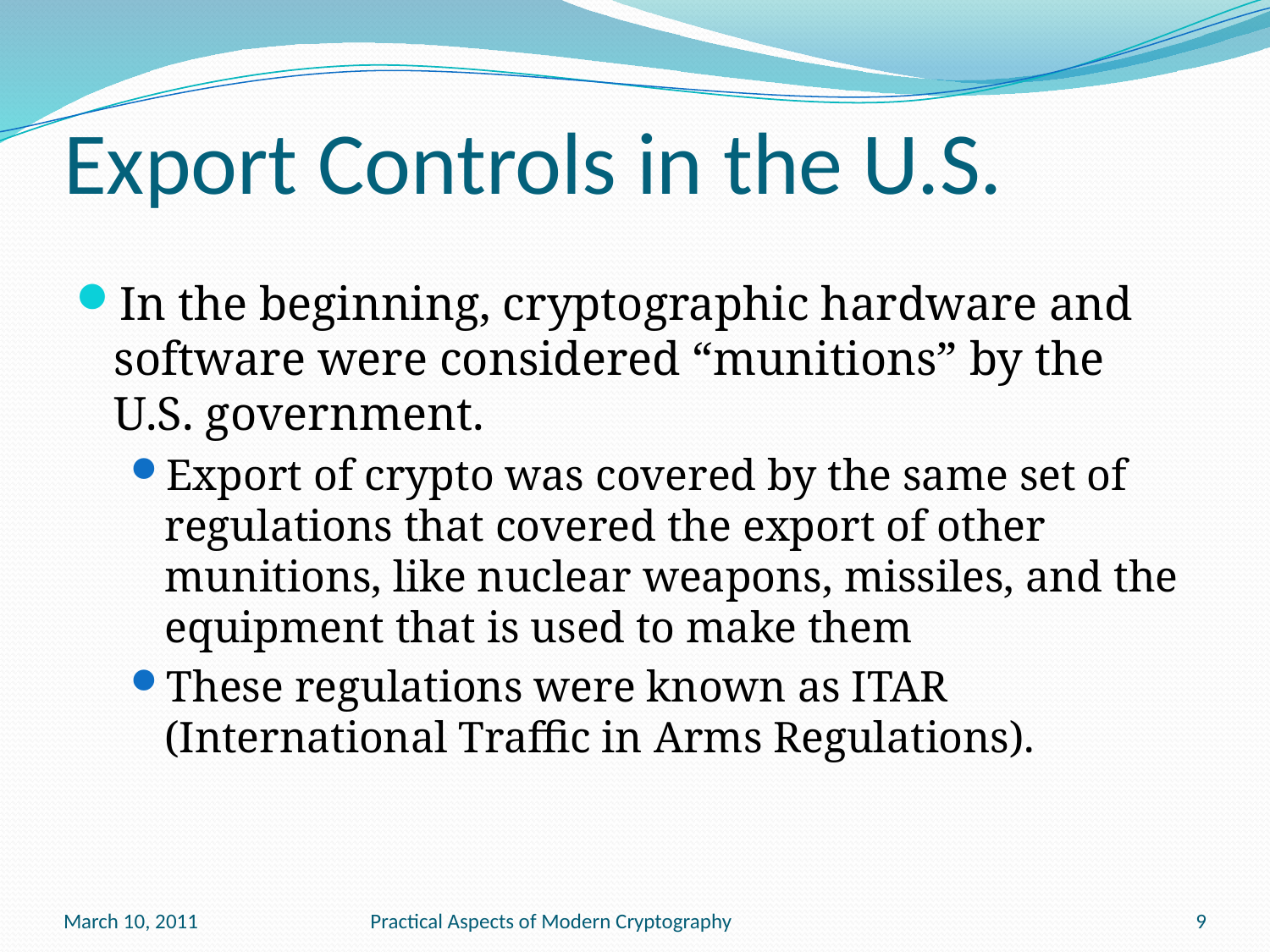

# Export Controls in the U.S.
In the beginning, cryptographic hardware and software were considered “munitions” by the U.S. government.
Export of crypto was covered by the same set of regulations that covered the export of other munitions, like nuclear weapons, missiles, and the equipment that is used to make them
These regulations were known as ITAR (International Traffic in Arms Regulations).
March 10, 2011
Practical Aspects of Modern Cryptography
9